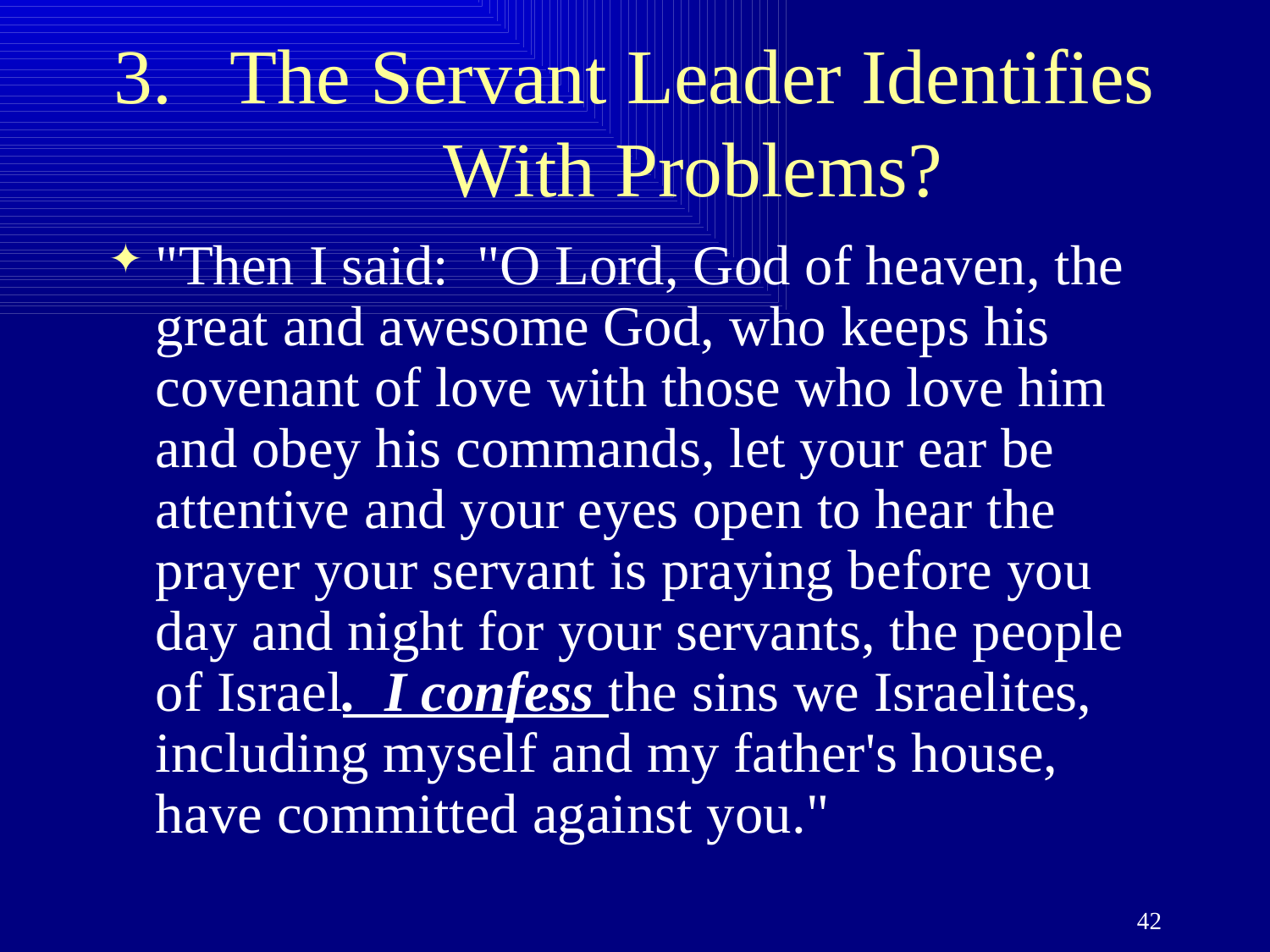

# The Servant Leader Identifies With Problems?
"Then I said:  "O Lord, God of heaven, the great and awesome God, who keeps his covenant of love with those who love him and obey his commands, let your ear be attentive and your eyes open to hear the prayer your servant is praying before you day and night for your servants, the people of Israel.  I confess the sins we Israelites, including myself and my father's house, have committed against you."
42